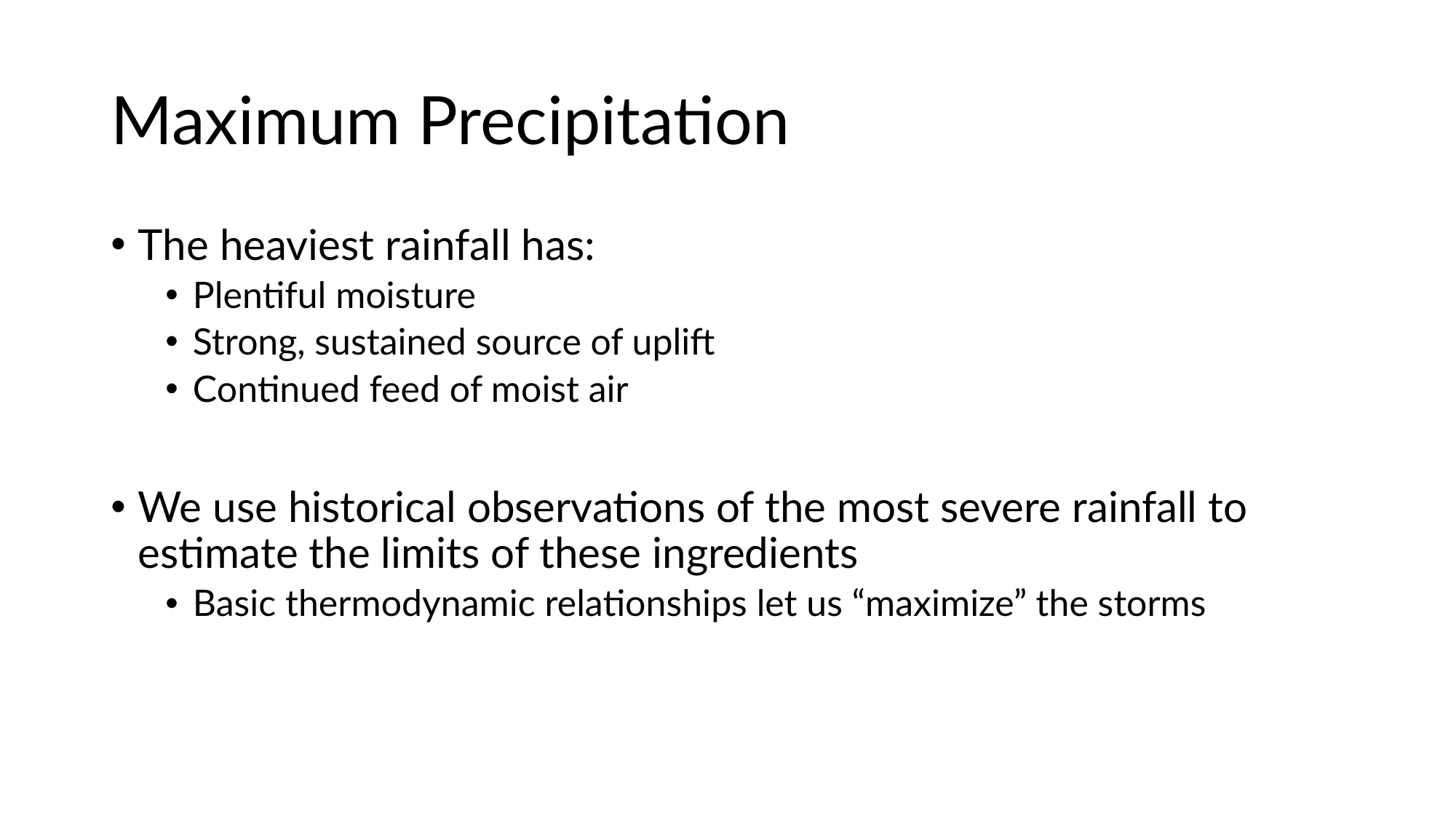

# Maximum Precipitation
The heaviest rainfall has:
Plentiful moisture
Strong, sustained source of uplift
Continued feed of moist air

We use historical observations of the most severe rainfall to estimate the limits of these ingredients
Basic thermodynamic relationships let us “maximize” the storms